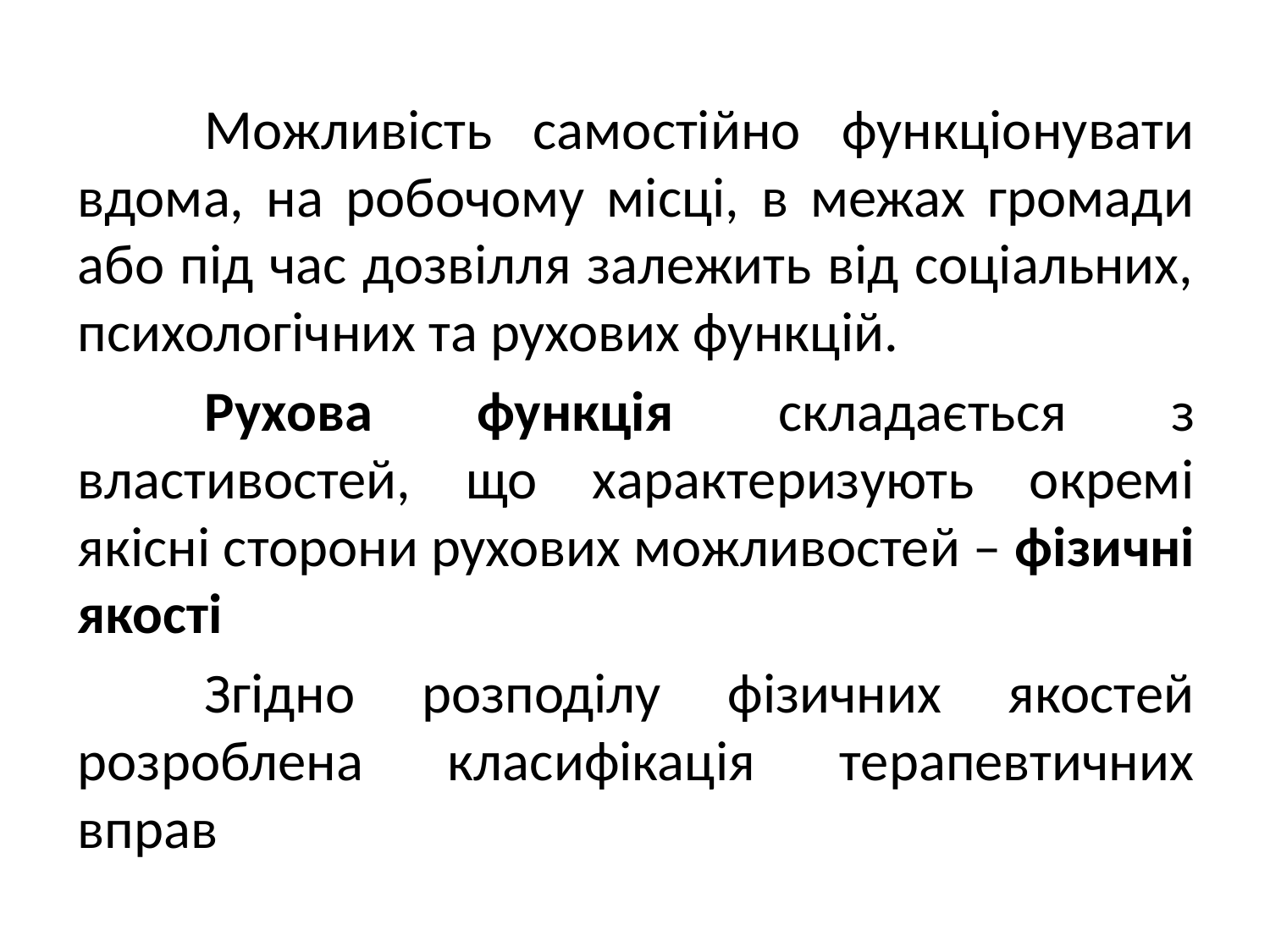

#
	Можливість самостійно функціонувати вдома, на робочому місці, в межах громади або під час дозвілля залежить від соціальних, психологічних та рухових функцій.
	Рухова функція складається з властивостей, що характеризують окремі якісні сторони рухових можливостей – фізичні якості
	Згідно розподілу фізичних якостей розроблена класифікація терапевтичних вправ